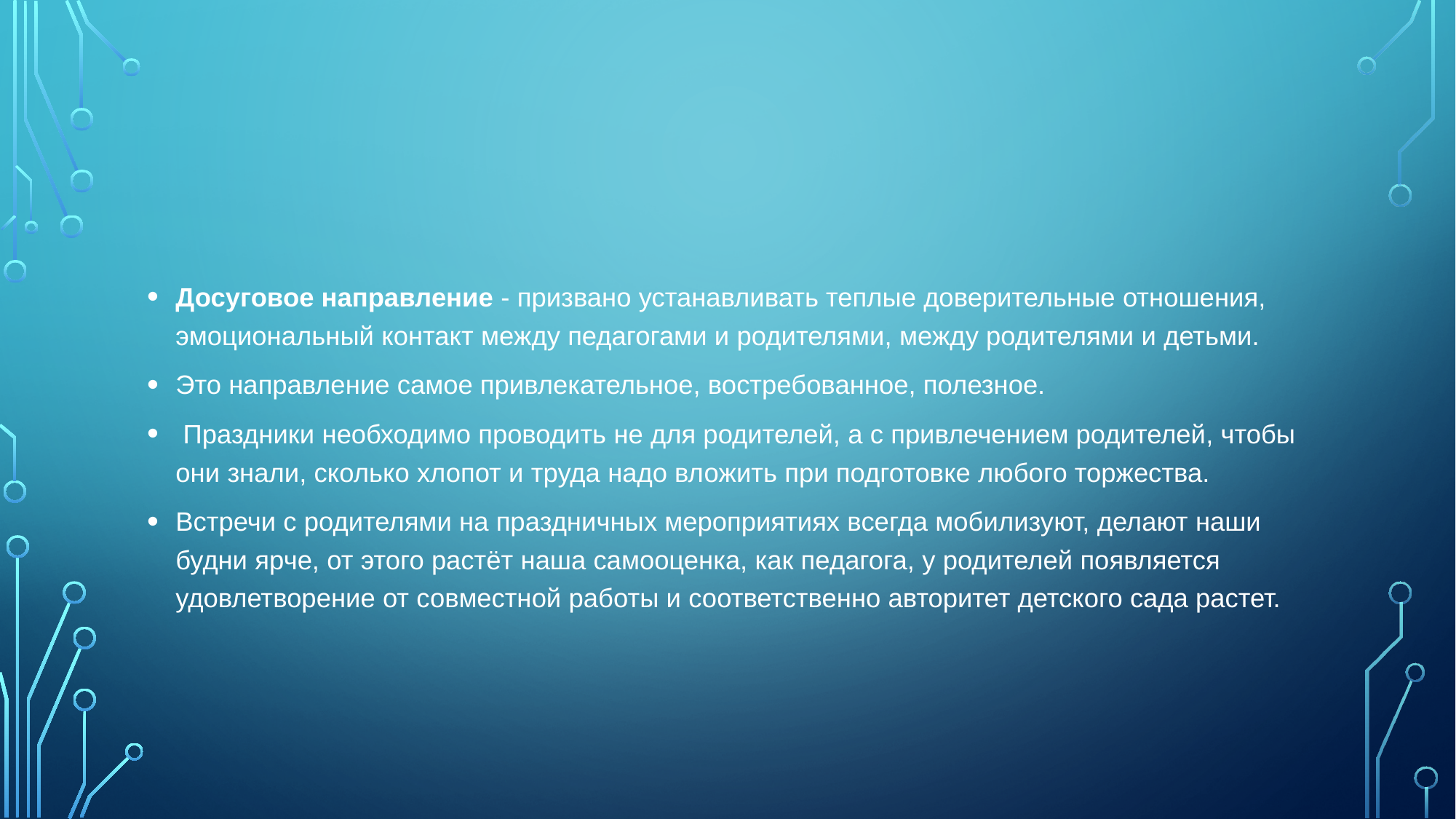

#
Досуговое направление - призвано устанавливать теплые доверительные отношения, эмоциональный контакт между педагогами и родителями, между родителями и детьми.
Это направление самое привлекательное, востребованное, полезное.
 Праздники необходимо проводить не для родителей, а с привлечением родителей, чтобы они знали, сколько хлопот и труда надо вложить при подготовке любого торжества.
Встречи с родителями на праздничных мероприятиях всегда мобилизуют, делают наши будни ярче, от этого растёт наша самооценка, как педагога, у родителей появляется удовлетворение от совместной работы и соответственно авторитет детского сада растет.